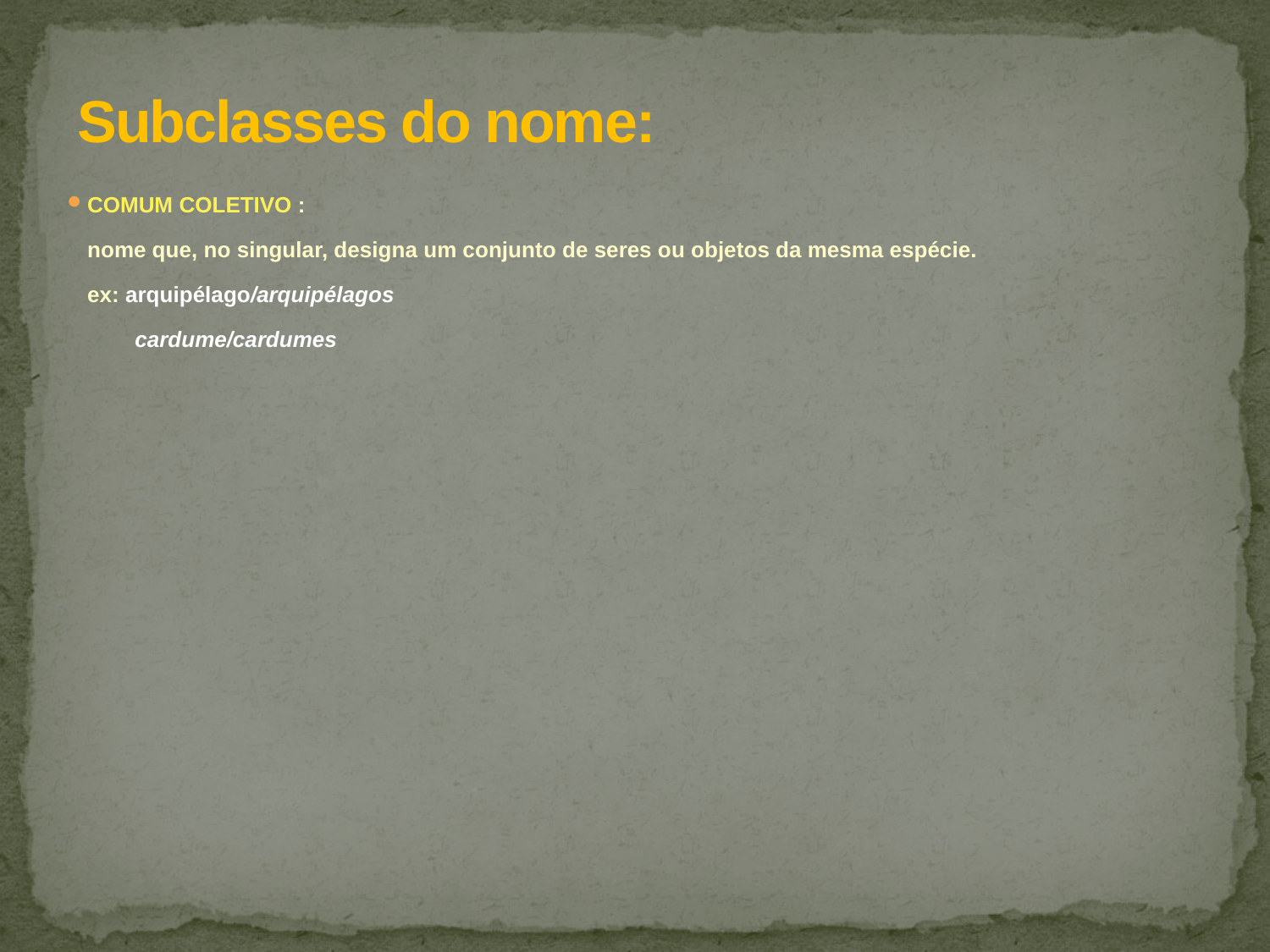

# Subclasses do nome:

COMUM COLETIVO :
	nome que, no singular, designa um conjunto de seres ou objetos da mesma espécie.
	ex: arquipélago/arquipélagos
           cardume/cardumes